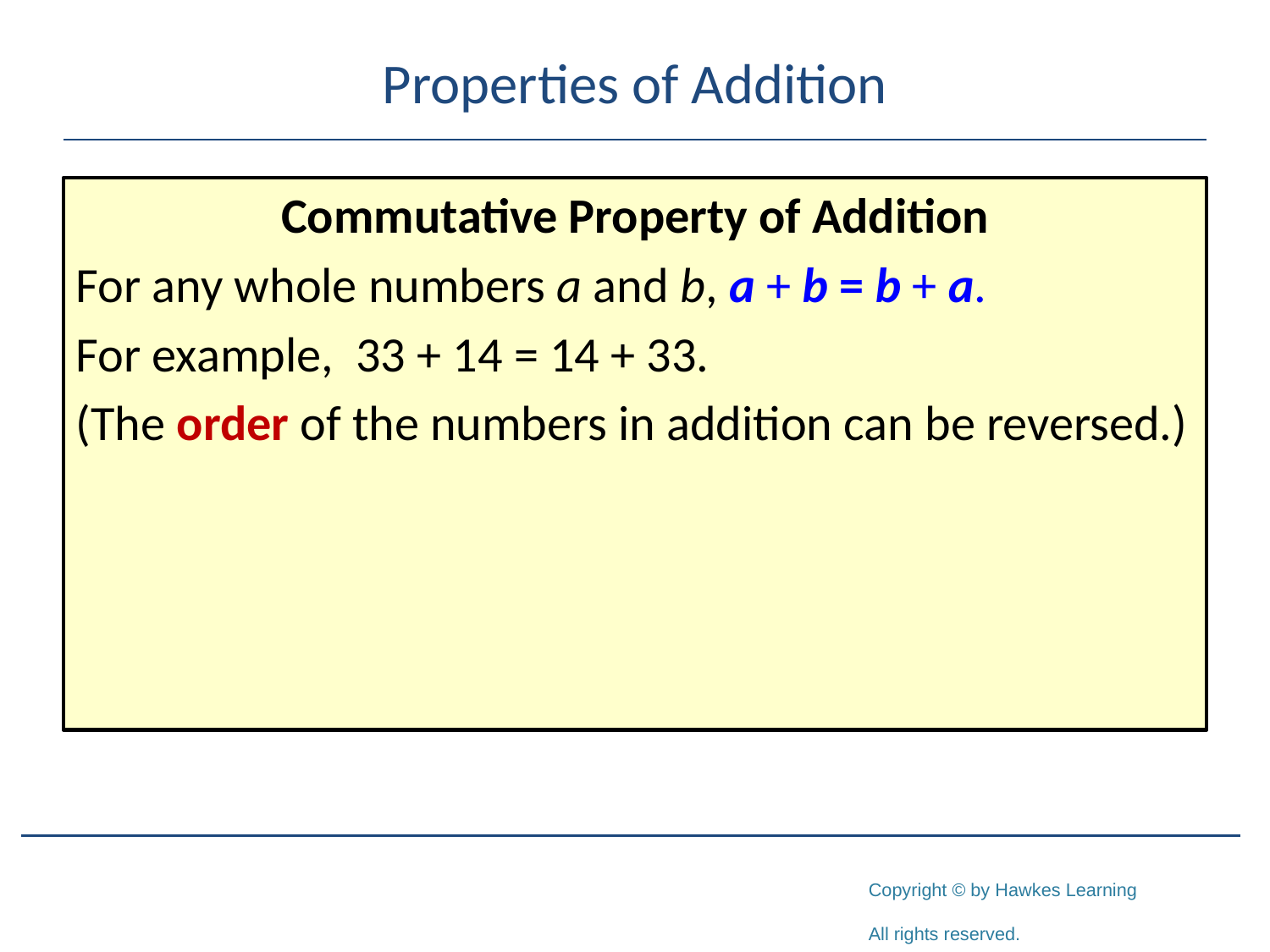

# Properties of Addition
Commutative Property of Addition
For any whole numbers a and b, a + b = b + a.
For example,  33 + 14 = 14 + 33.
(The order of the numbers in addition can be reversed.)